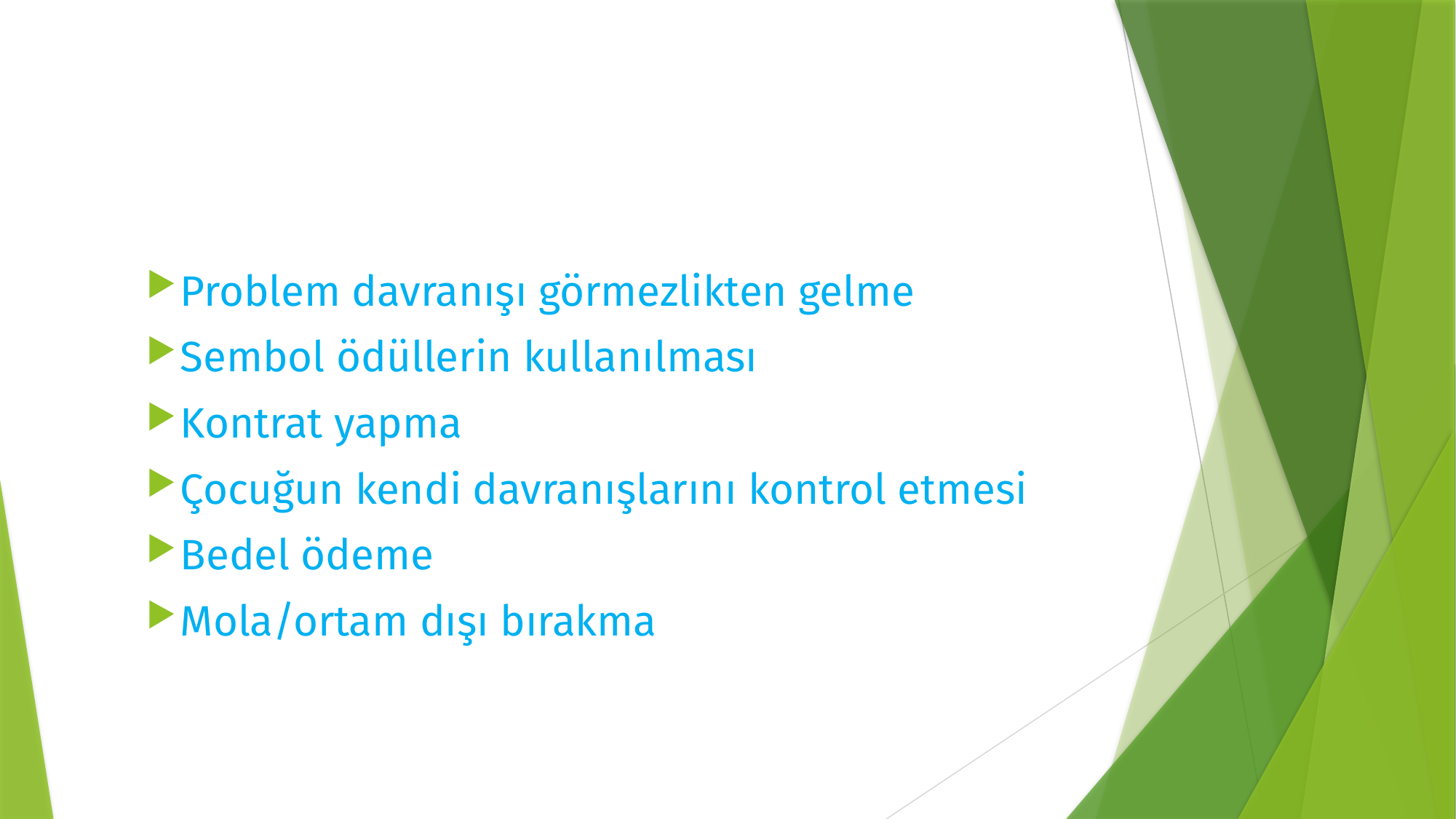

#
Problem davranışı görmezlikten gelme
Sembol ödüllerin kullanılması
Kontrat yapma
Çocuğun kendi davranışlarını kontrol etmesi
Bedel ödeme
Mola/ortam dışı bırakma